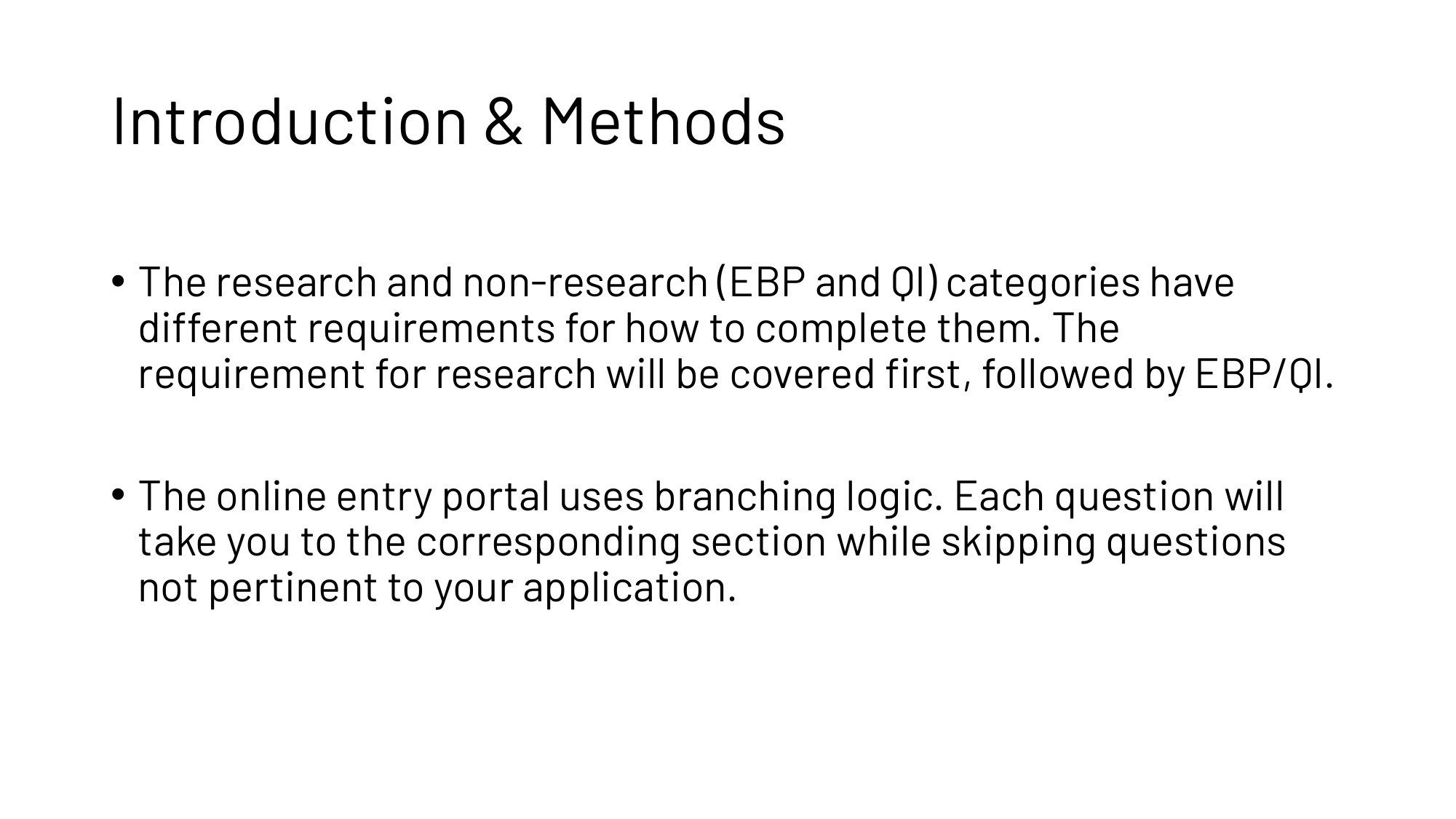

# Introduction & Methods

The research and non-research (EBP and QI) categories have different requirements for how to complete them. The requirement for research will be covered first, followed by EBP/QI.

The online entry portal uses branching logic. Each question will take you to the corresponding section while skipping questions not pertinent to your application.